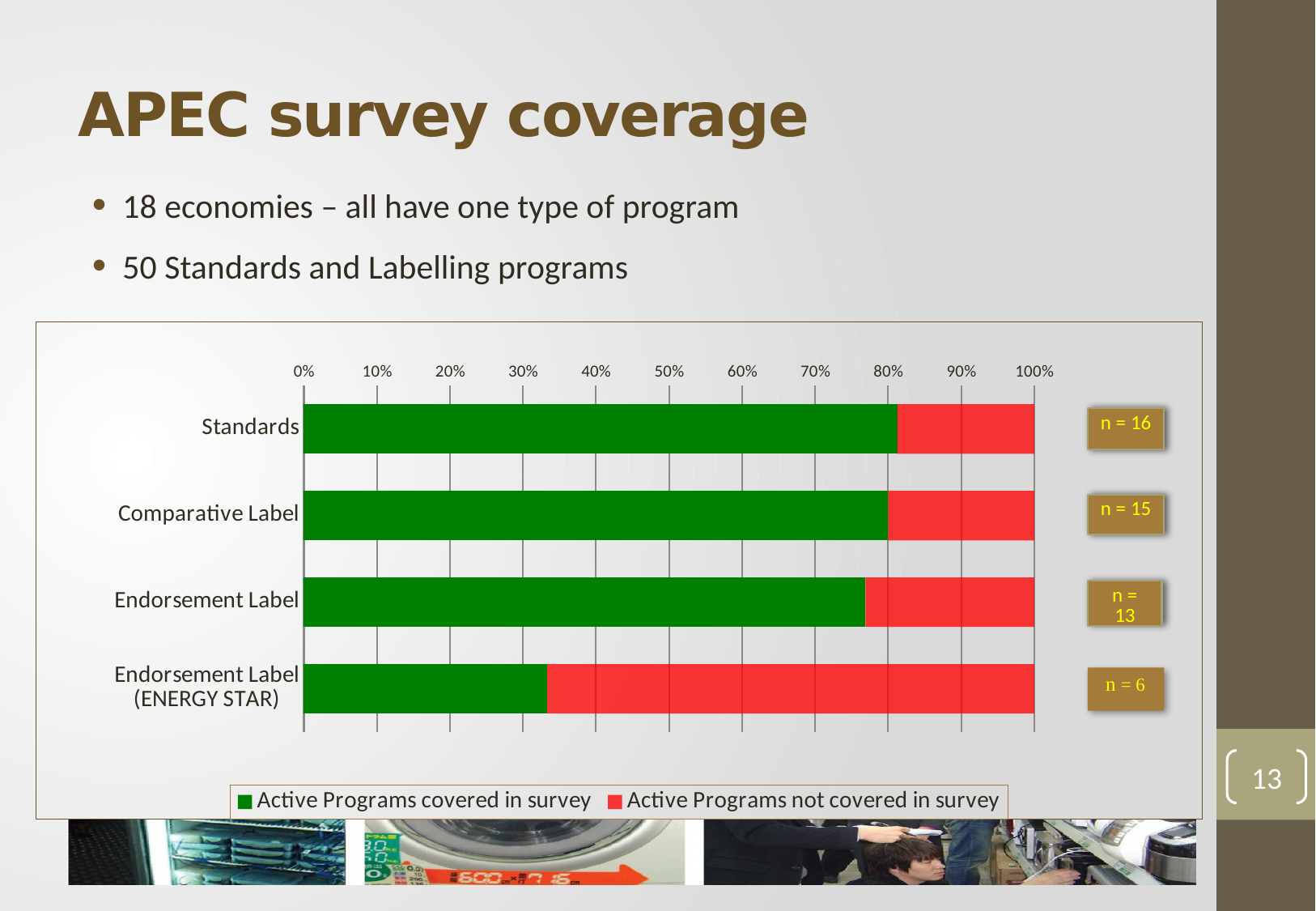

# APEC survey coverage
18 economies – all have one type of program
50 Standards and Labelling programs

### Chart

| Category | Active Programs covered in survey | Active Programs not covered in survey |
|---|---|---|
| Standards | 13.0 | 3.0 |
| Comparative Label | 12.0 | 3.0 |
| Endorsement Label | 10.0 | 3.0 |
| Endorsement Label (ENERGY STAR) | 2.0 | 4.0 |
13